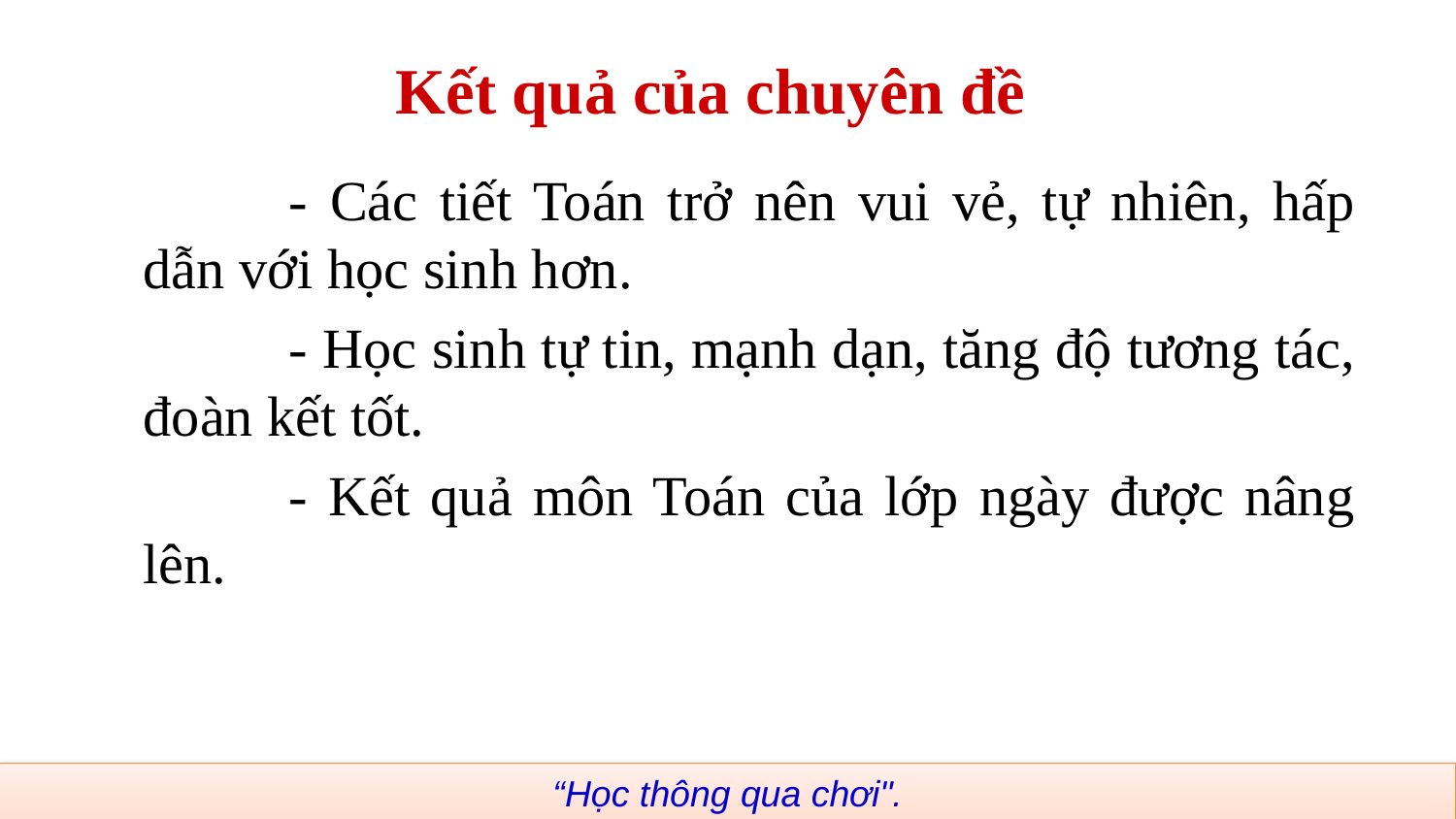

Kết quả của chuyên đề

	- Các tiết Toán trở nên vui vẻ, tự nhiên, hấp dẫn với học sinh hơn.
	- Học sinh tự tin, mạnh dạn, tăng độ tương tác, đoàn kết tốt.
	- Kết quả môn Toán của lớp ngày được nâng lên.

“Học thông qua chơi".